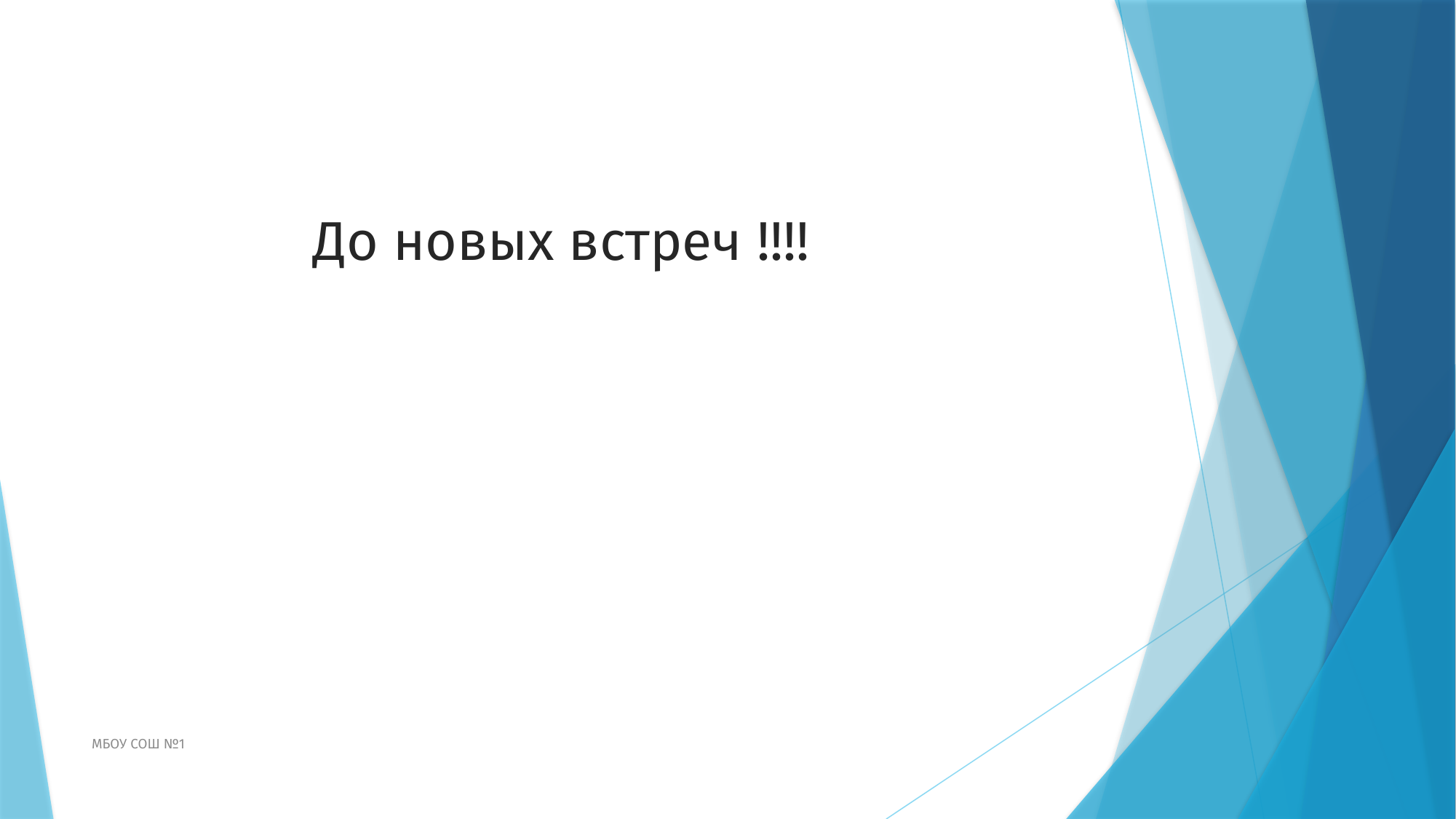

# До новых встреч !!!!
МБОУ СОШ №1